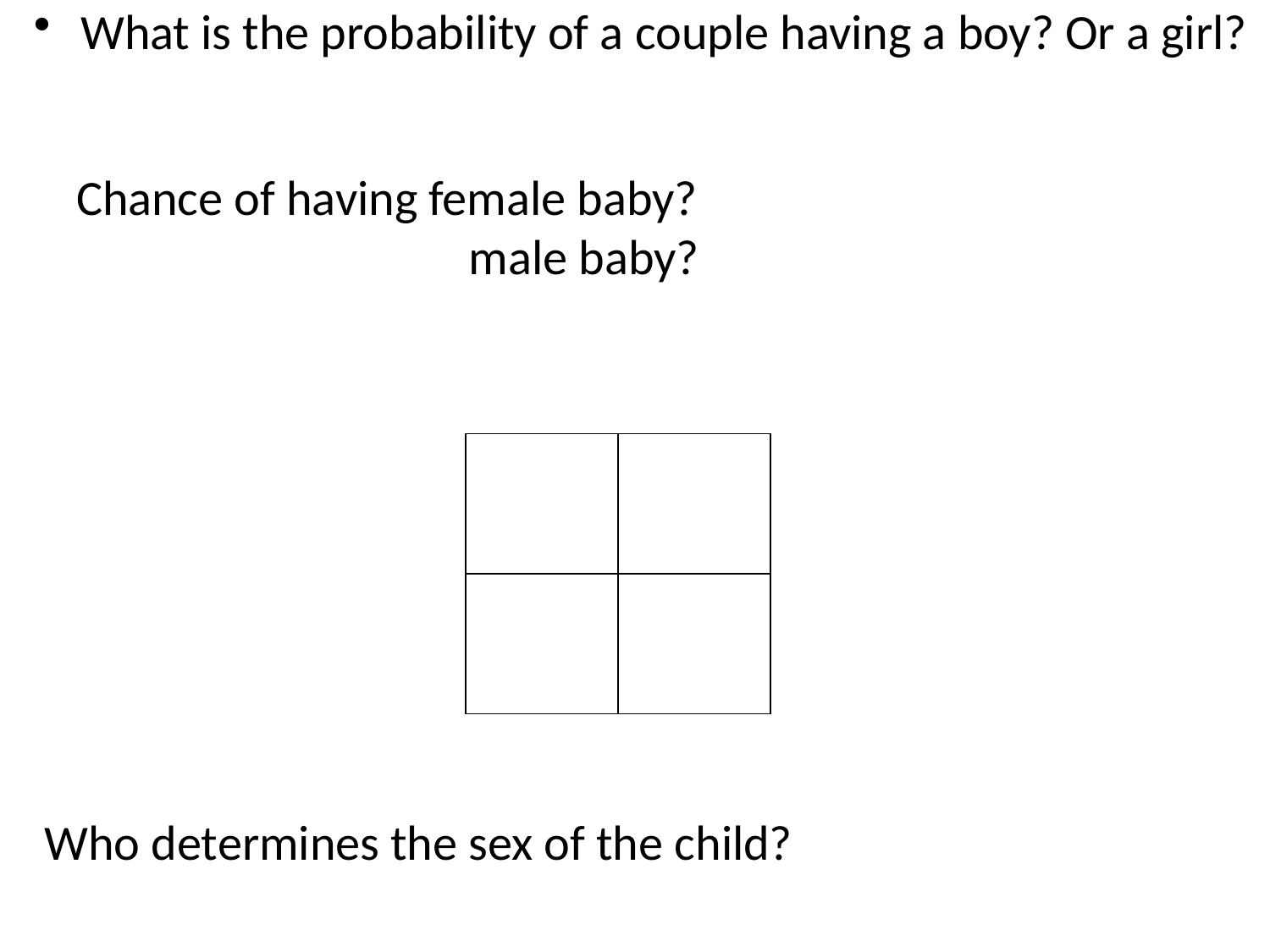

What is the probability of a couple having a boy? Or a girl?
Chance of having female baby?   50%
                                   male baby?   50%

X
X
| XX | XX |
| --- | --- |
| XY | XY |

X

Y

Who determines the sex of the child?   father